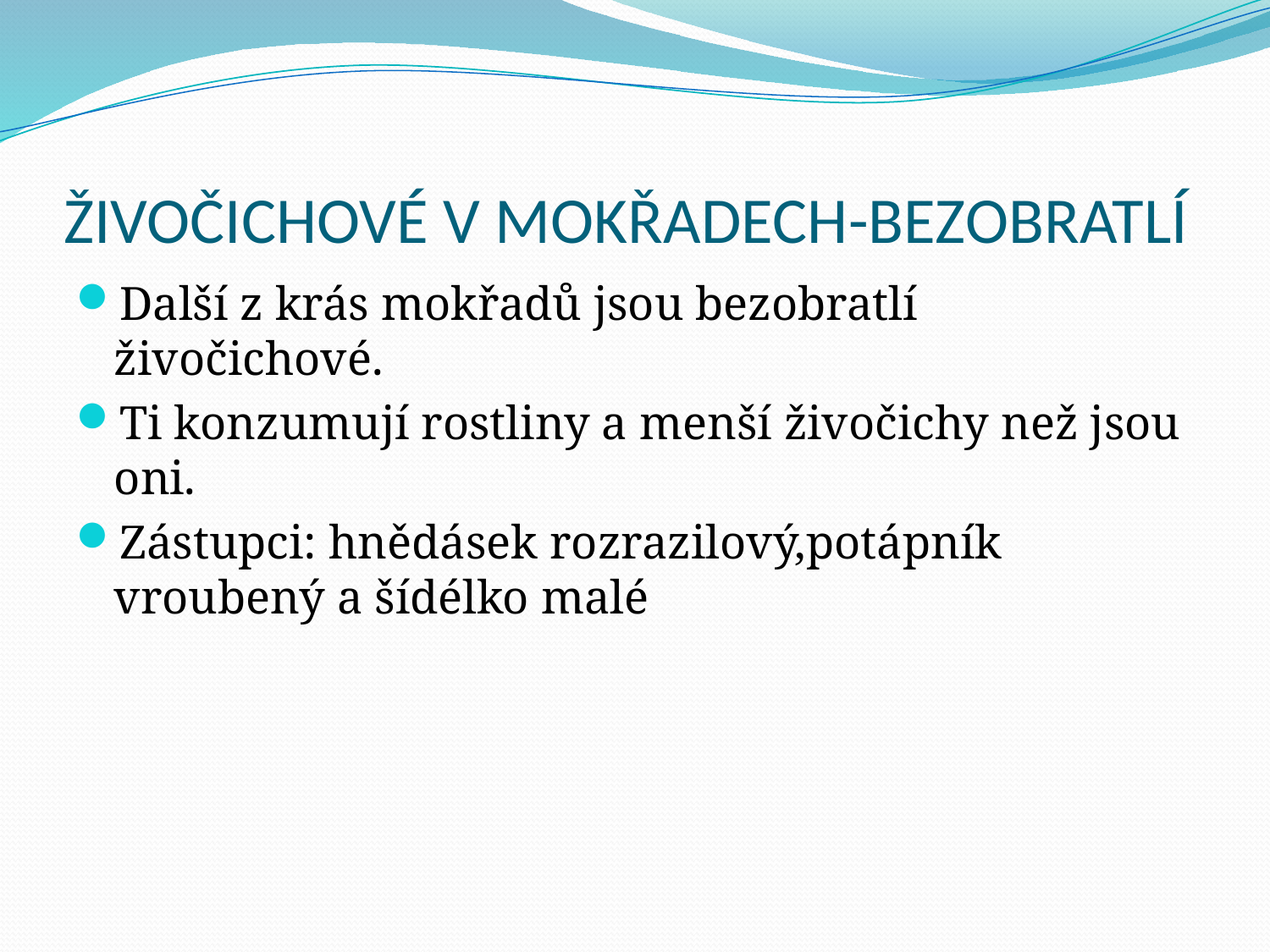

# ŽIVOČICHOVÉ V MOKŘADECH-BEZOBRATLÍ
Další z krás mokřadů jsou bezobratlí živočichové.
Ti konzumují rostliny a menší živočichy než jsou oni.
Zástupci: hnědásek rozrazilový,potápník vroubený a šídélko malé